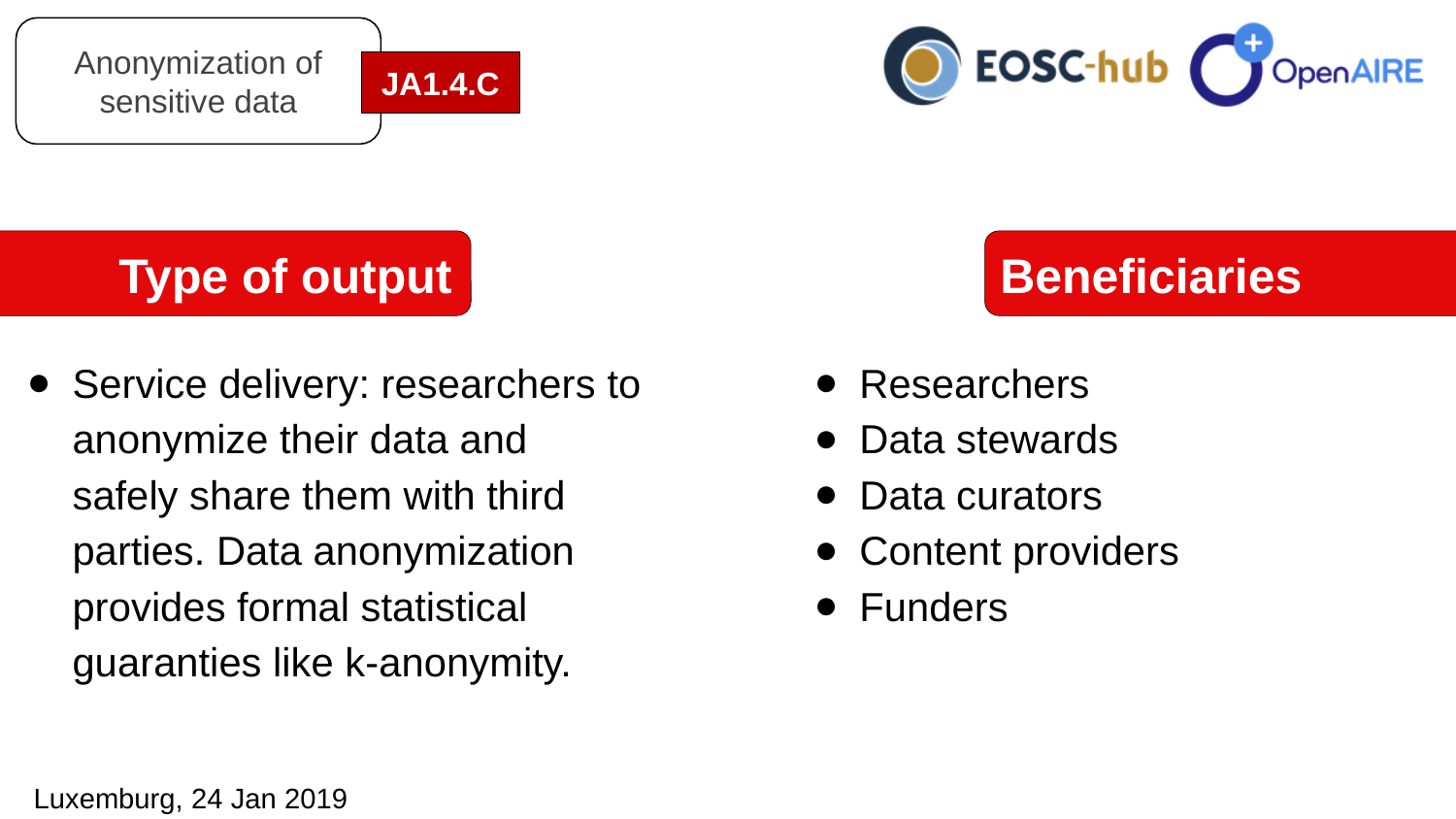

Anonymization of sensitive data
JA1.4.C

Type of output

Beneficiaries
Service delivery: researchers to anonymize their data and safely share them with third parties. Data anonymization provides formal statistical guaranties like k-anonymity.
Researchers
Data stewards
Data curators
Content providers
Funders